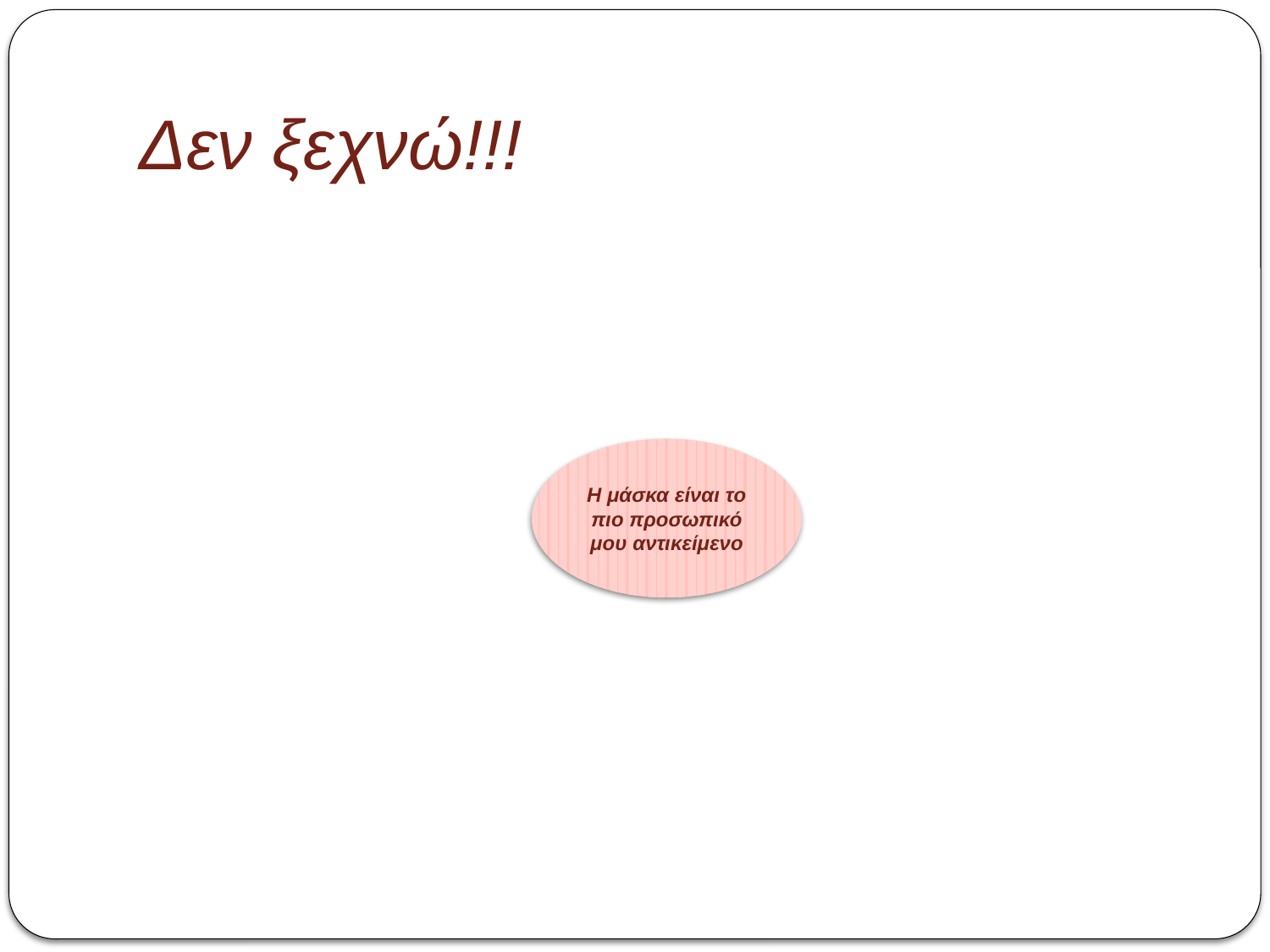

# Δεν ξεχνώ!!!
Η μάσκα είναι το πιο προσωπικό μου αντικείμενο